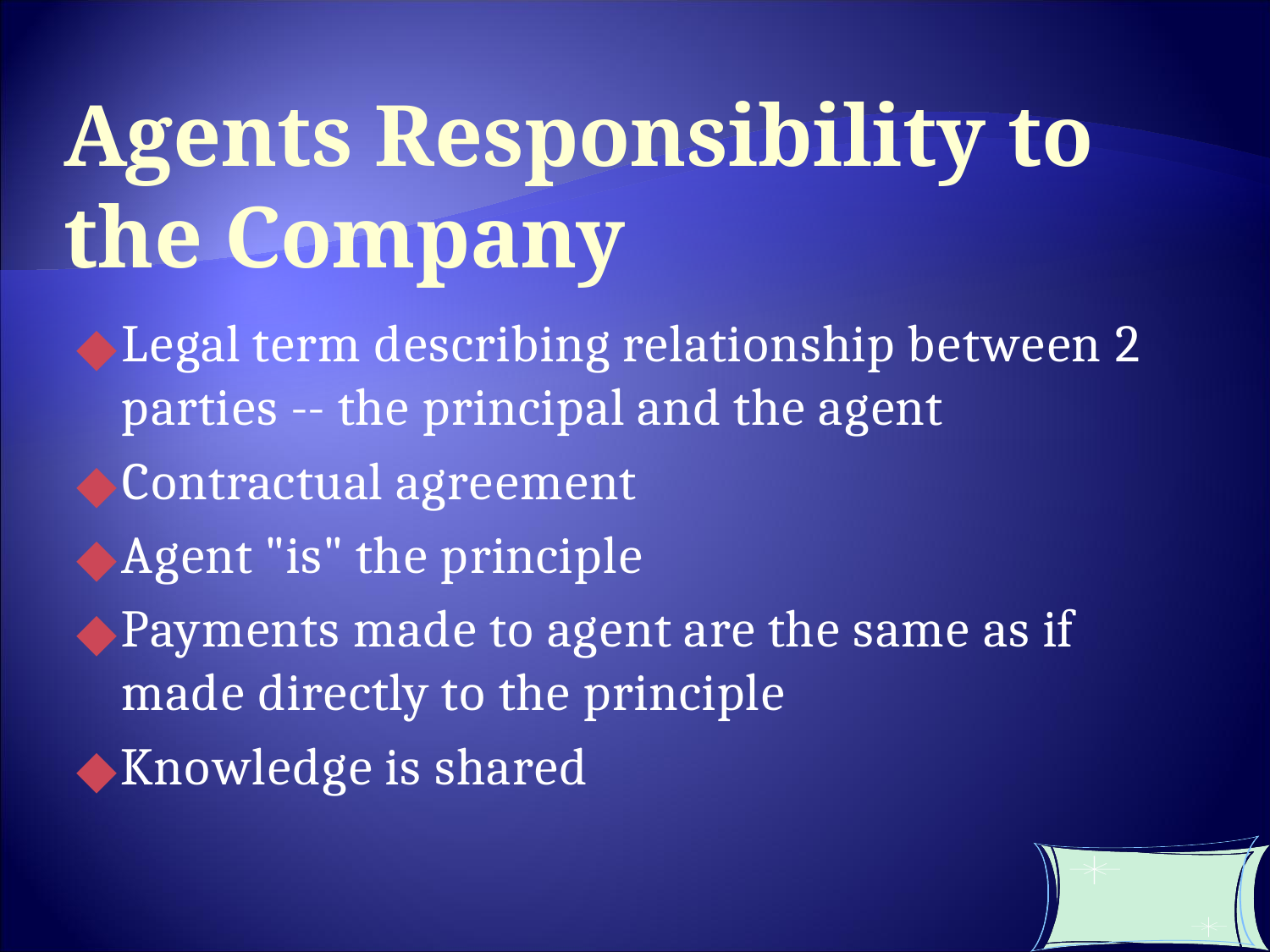

Agents Responsibility to the Company
Legal term describing relationship between 2 parties -- the principal and the agent
Contractual agreement
Agent "is" the principle
Payments made to agent are the same as if made directly to the principle
Knowledge is shared